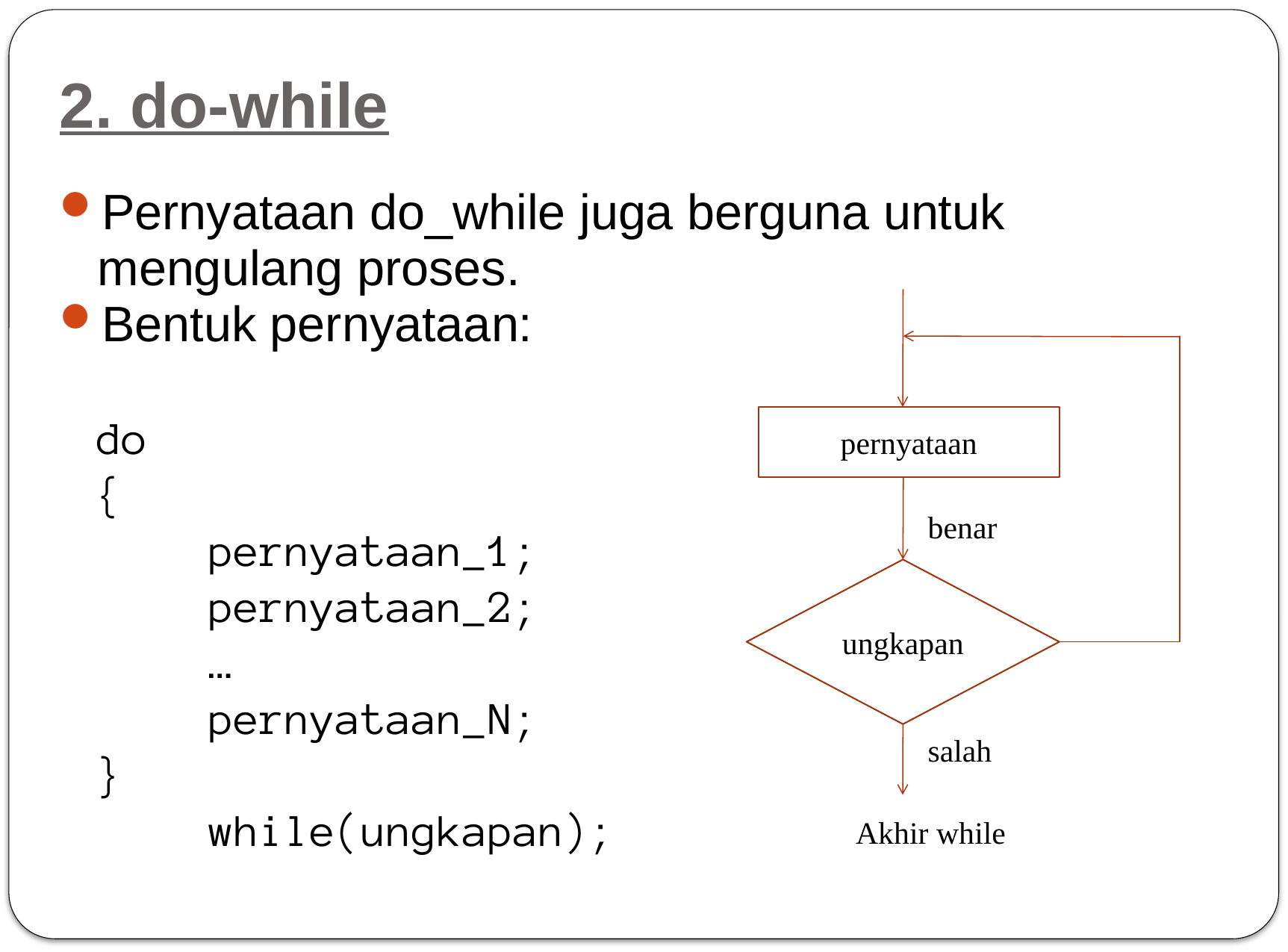

# 2. do-while
Pernyataan do_while juga berguna untuk mengulang proses.
Bentuk pernyataan:

	do
	{
		pernyataan_1;
		pernyataan_2;
		…
		pernyataan_N;
	}
		while(ungkapan);
pernyataan
benar
ungkapan
salah
Akhir while